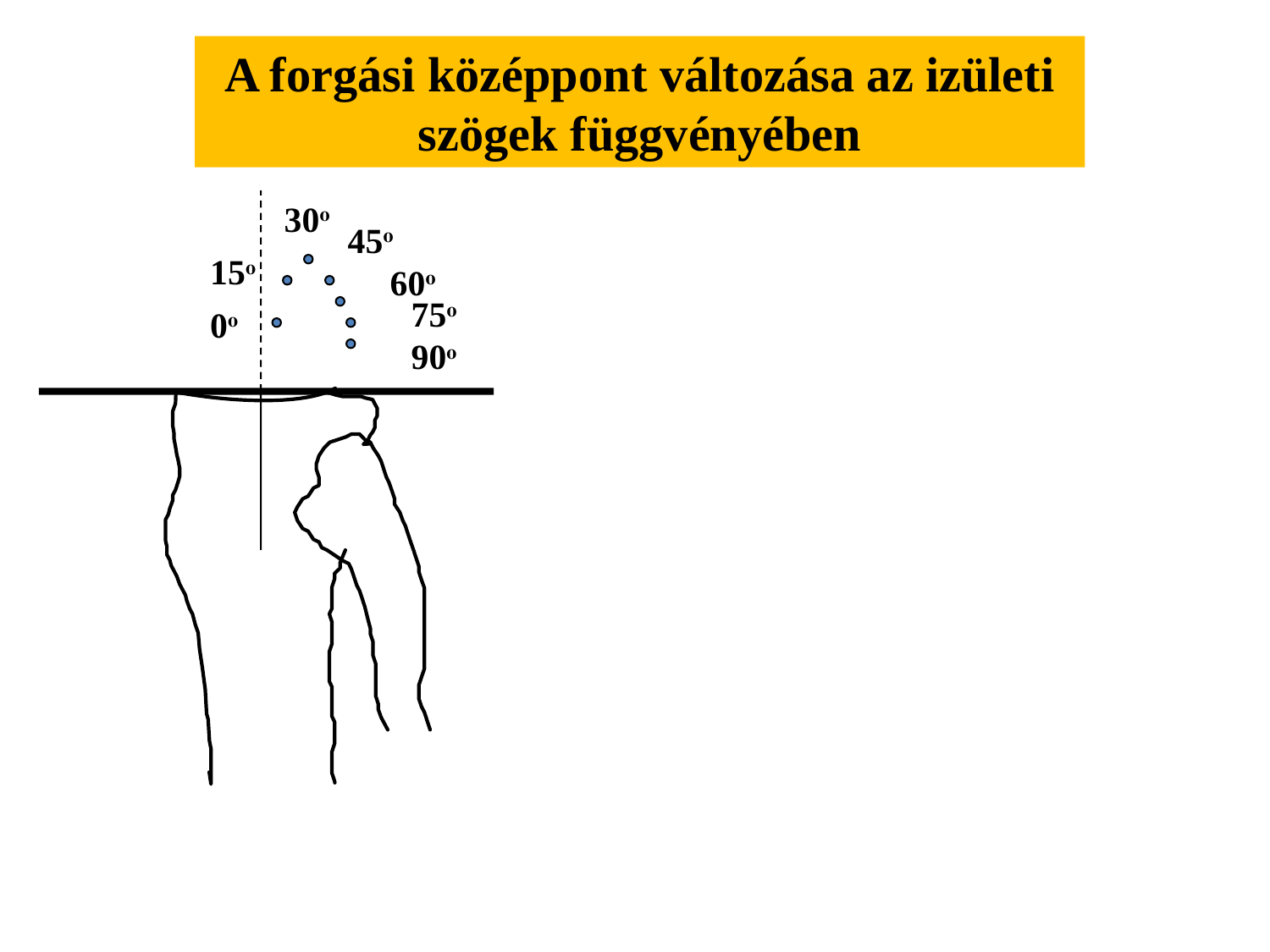

A forgási középpont változása az izületi szögek függvényében
30o

45o
15o
60o

75o
0o

90o